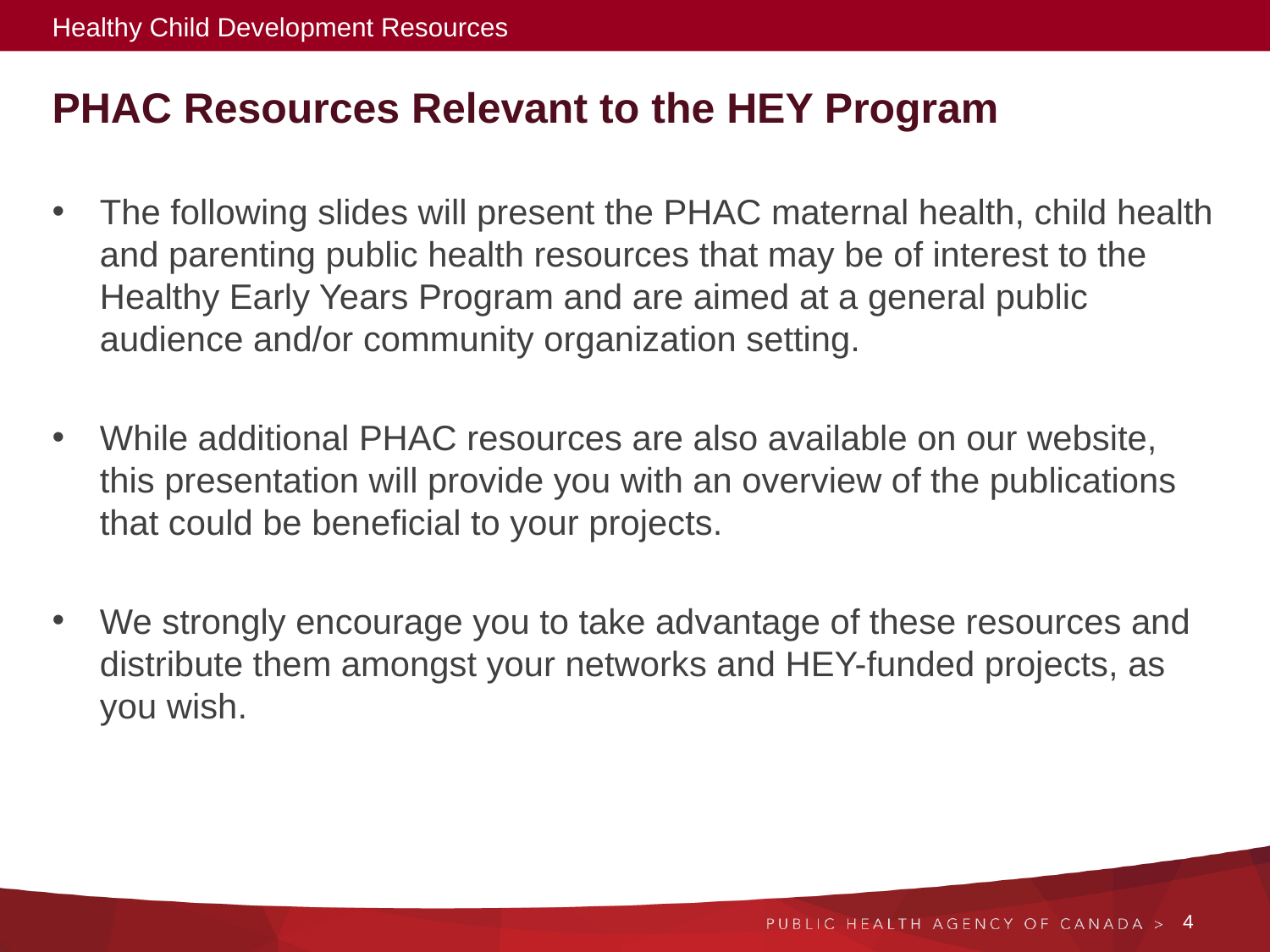

Healthy Child Development Resources

# PHAC Resources Relevant to the HEY Program
The following slides will present the PHAC maternal health, child health and parenting public health resources that may be of interest to the Healthy Early Years Program and are aimed at a general public audience and/or community organization setting.

While additional PHAC resources are also available on our website, this presentation will provide you with an overview of the publications that could be beneficial to your projects.

We strongly encourage you to take advantage of these resources and  distribute them amongst your networks and HEY-funded projects, as you wish.
4